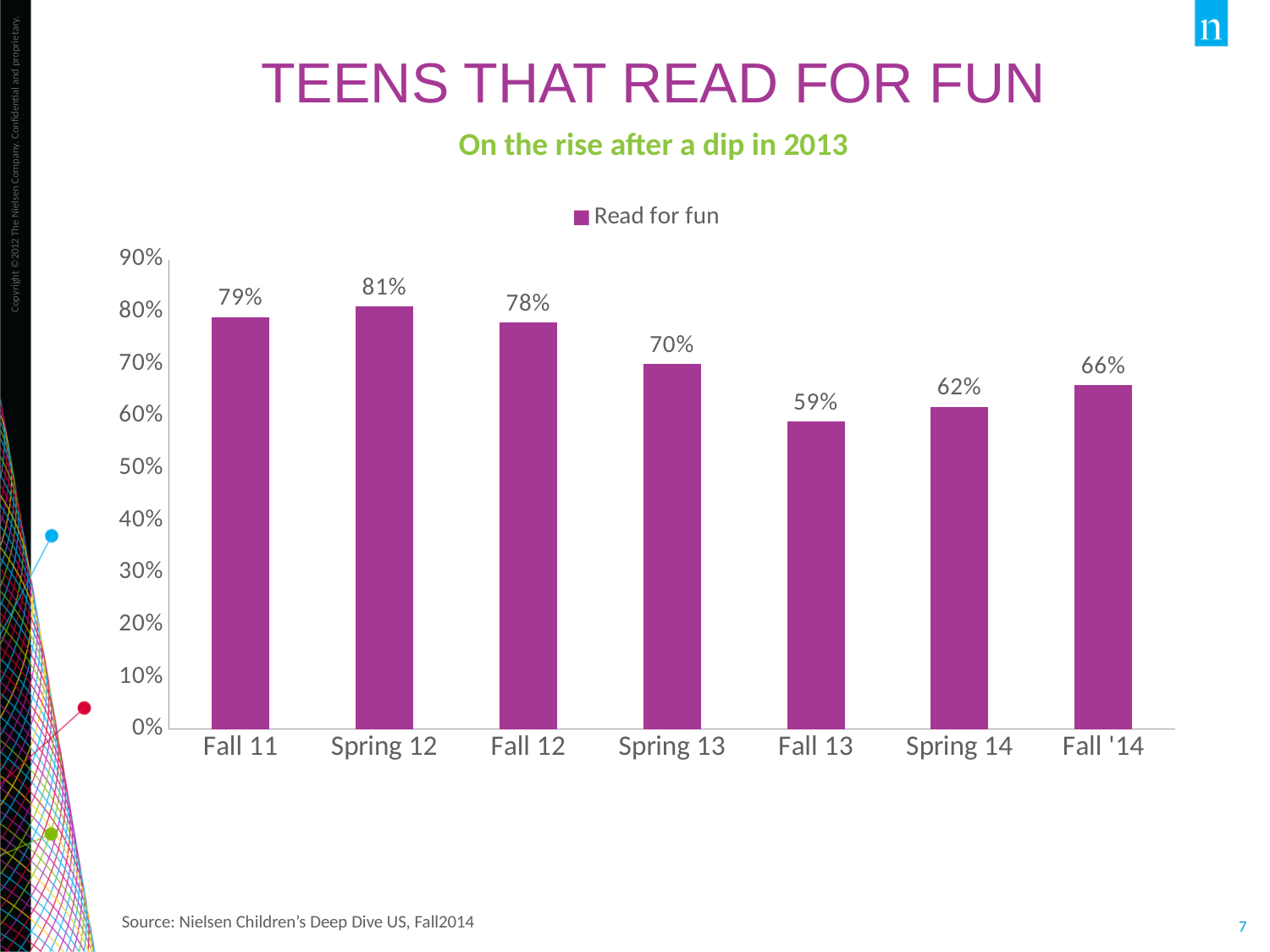

# TEENS THAT READ FOR FUN
On the rise after a dip in 2013

### Chart

| Category | Read for fun |
|---|---|
| Fall 11 | 0.79 |
| Spring 12 | 0.81 |
| Fall 12 | 0.78 |
| Spring 13 | 0.7 |
| Fall 13 | 0.59 |
| Spring 14 | 0.618 |
| Fall '14 | 0.66 |
Source: Nielsen Children’s Deep Dive US, Fall2014